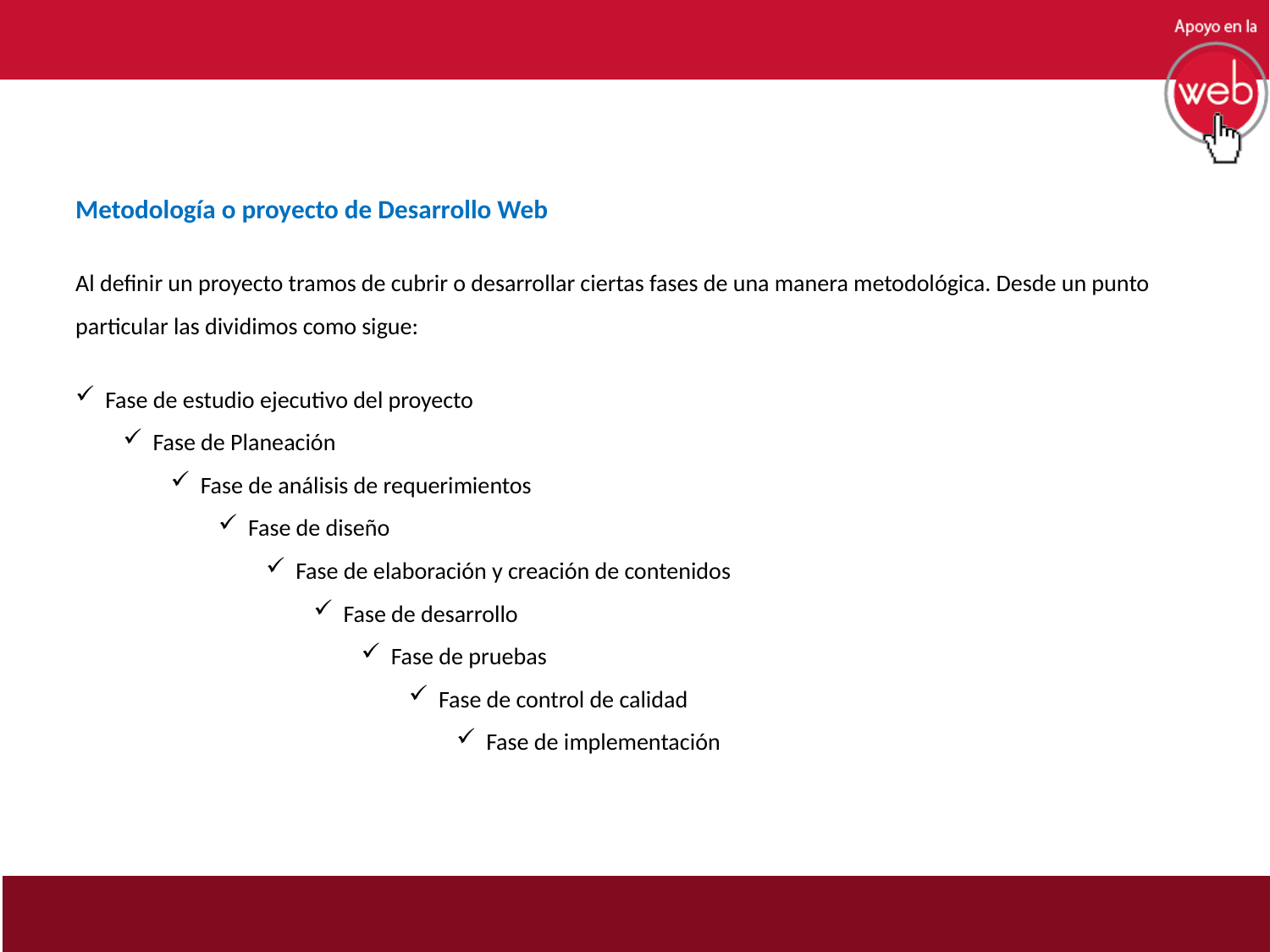

Metodología o proyecto de Desarrollo Web
Al definir un proyecto tramos de cubrir o desarrollar ciertas fases de una manera metodológica. Desde un punto particular las dividimos como sigue:
Fase de estudio ejecutivo del proyecto
Fase de Planeación
Fase de análisis de requerimientos
Fase de diseño
Fase de elaboración y creación de contenidos
Fase de desarrollo
Fase de pruebas
Fase de control de calidad
Fase de implementación